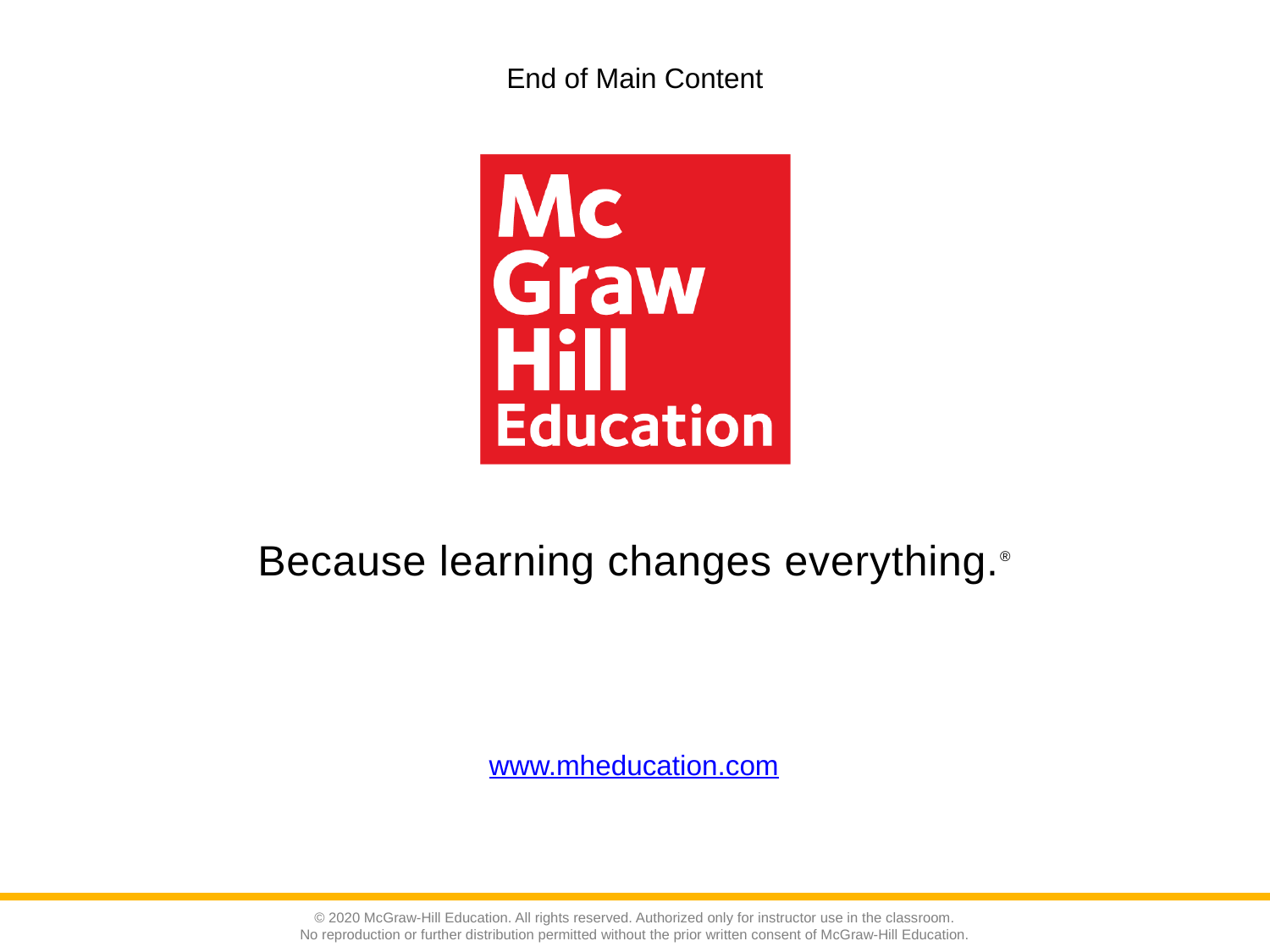

# End of Main Content
Because learning changes everything.®
www.mheducation.com